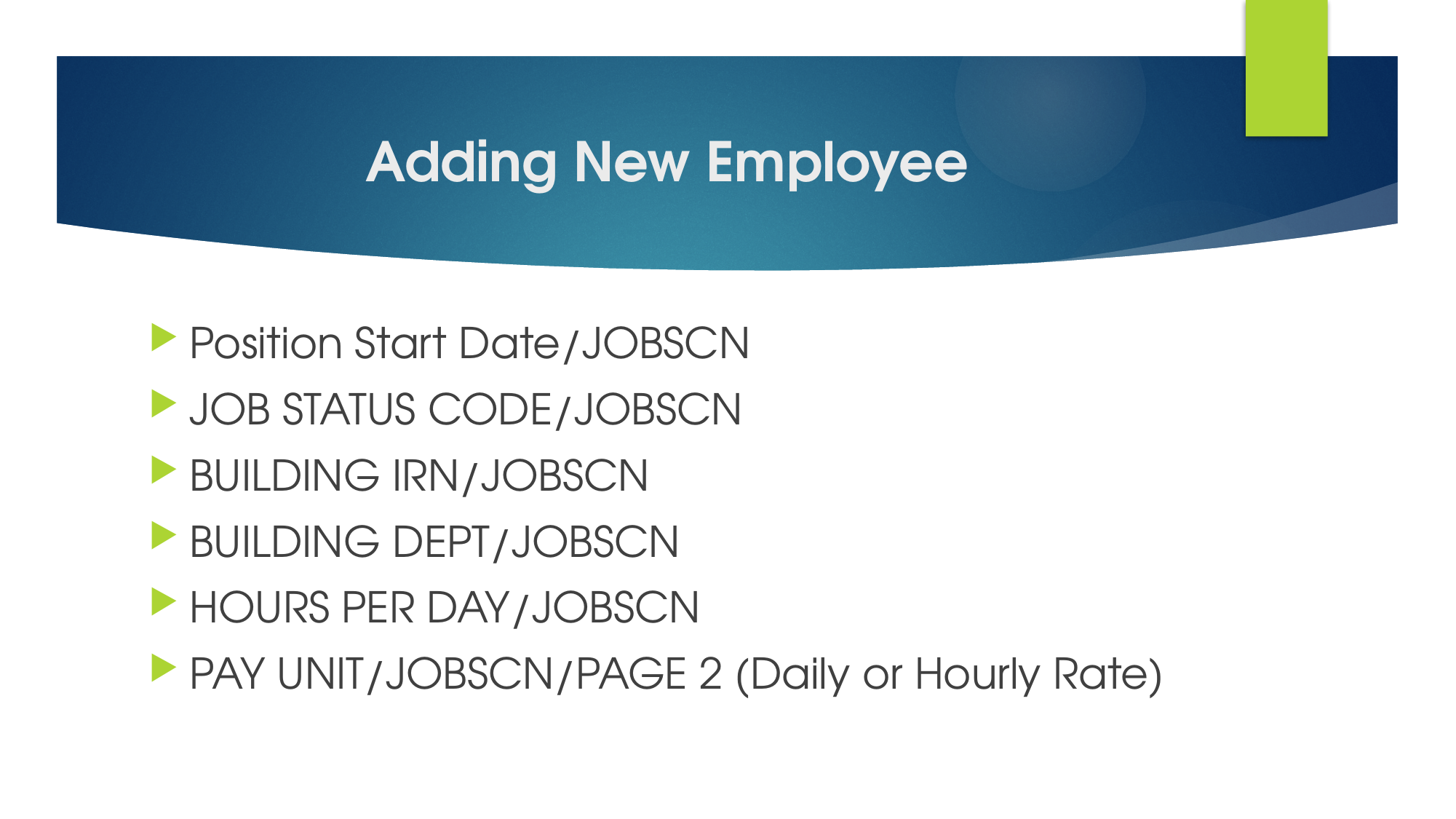

# Adding New Employee
Position Start Date/JOBSCN
JOB STATUS CODE/JOBSCN
BUILDING IRN/JOBSCN
BUILDING DEPT/JOBSCN
HOURS PER DAY/JOBSCN
PAY UNIT/JOBSCN/PAGE 2 (Daily or Hourly Rate)